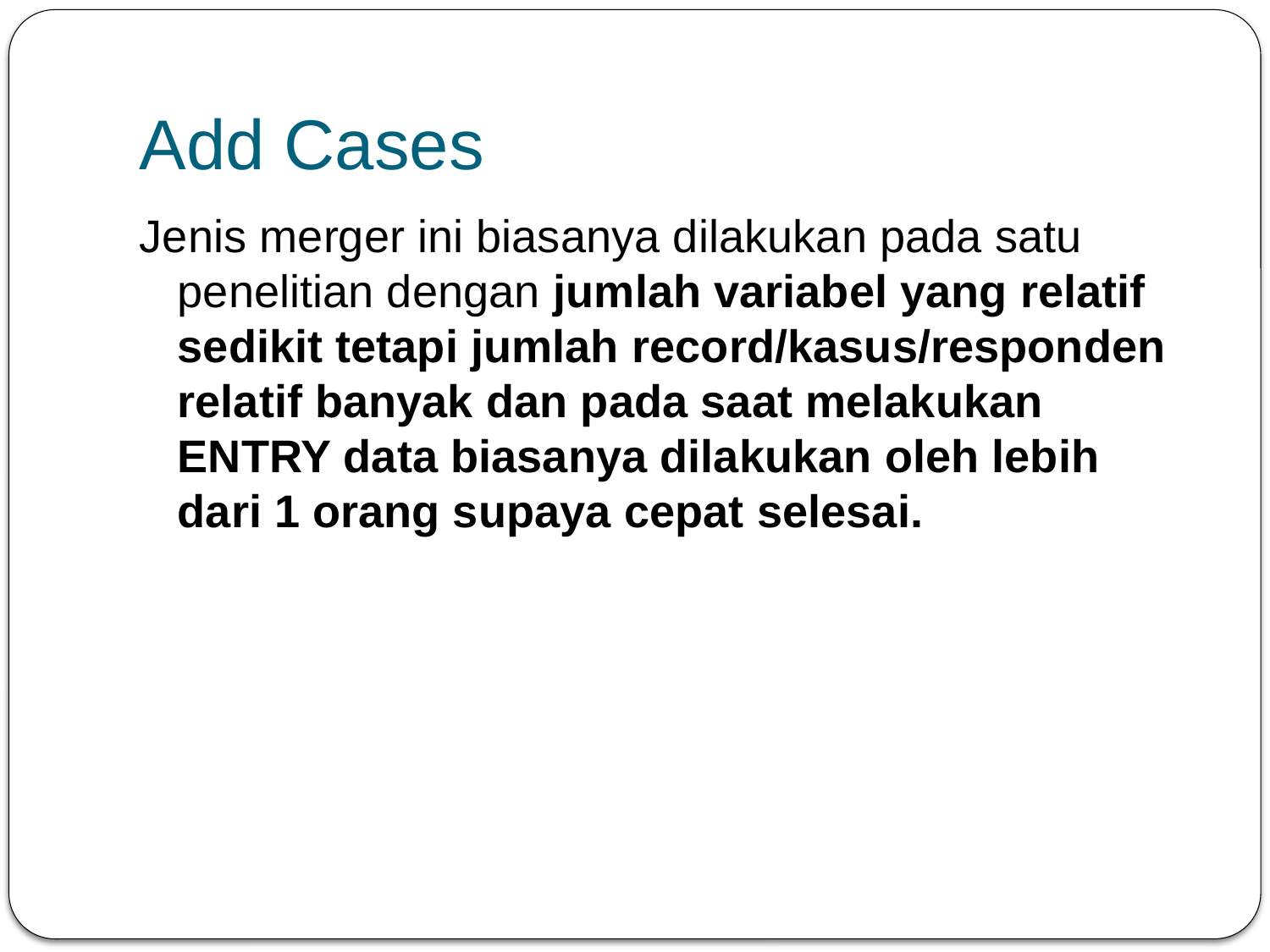

# Add Cases
Jenis merger ini biasanya dilakukan pada satu penelitian dengan jumlah variabel yang relatif sedikit tetapi jumlah record/kasus/responden relatif banyak dan pada saat melakukan ENTRY data biasanya dilakukan oleh lebih dari 1 orang supaya cepat selesai.